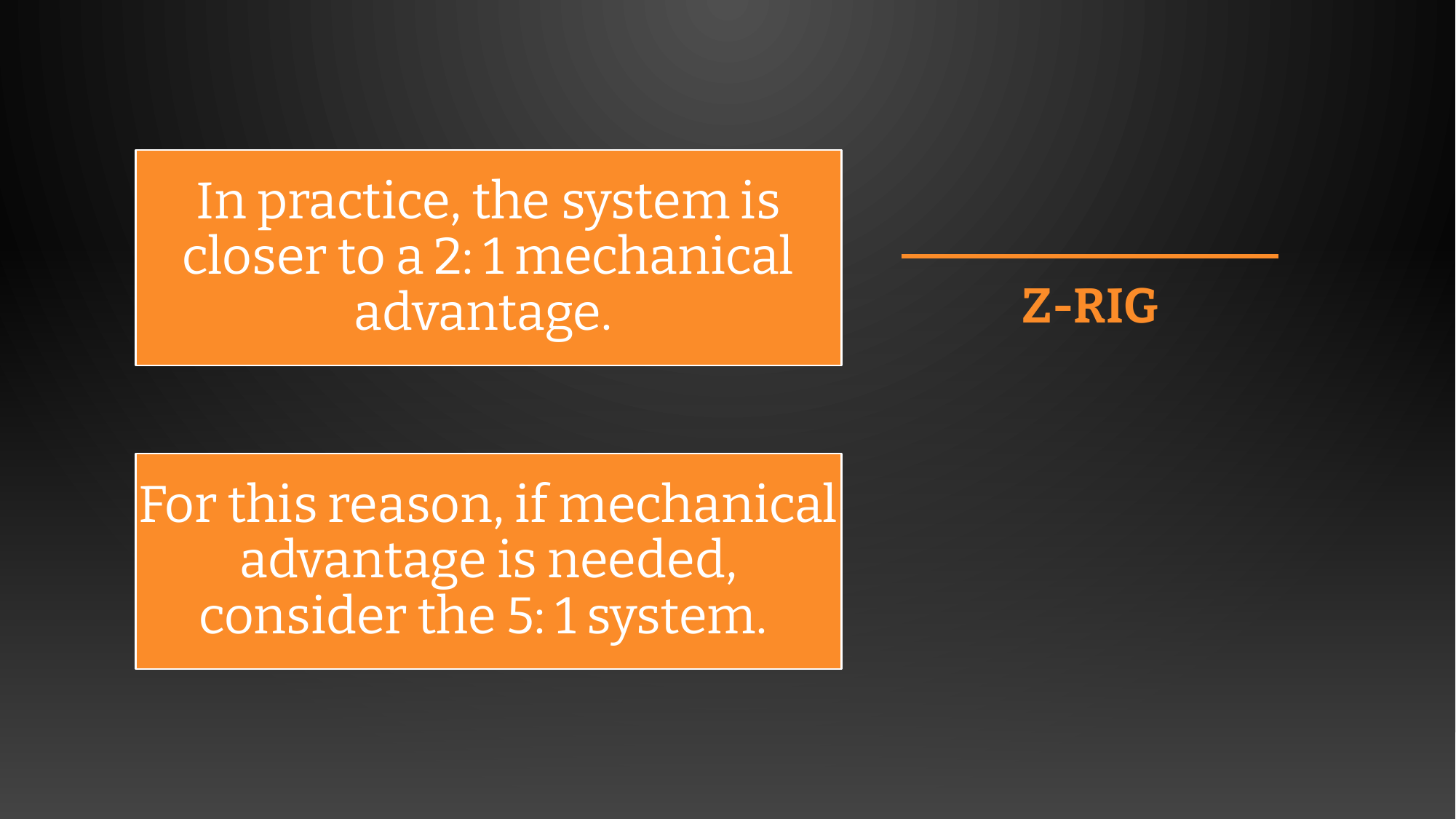

In practice, the system is closer to a 2: 1 mechanical advantage.
For this reason, if mechanical advantage is needed, consider the 5: 1 system.

# Z-rig